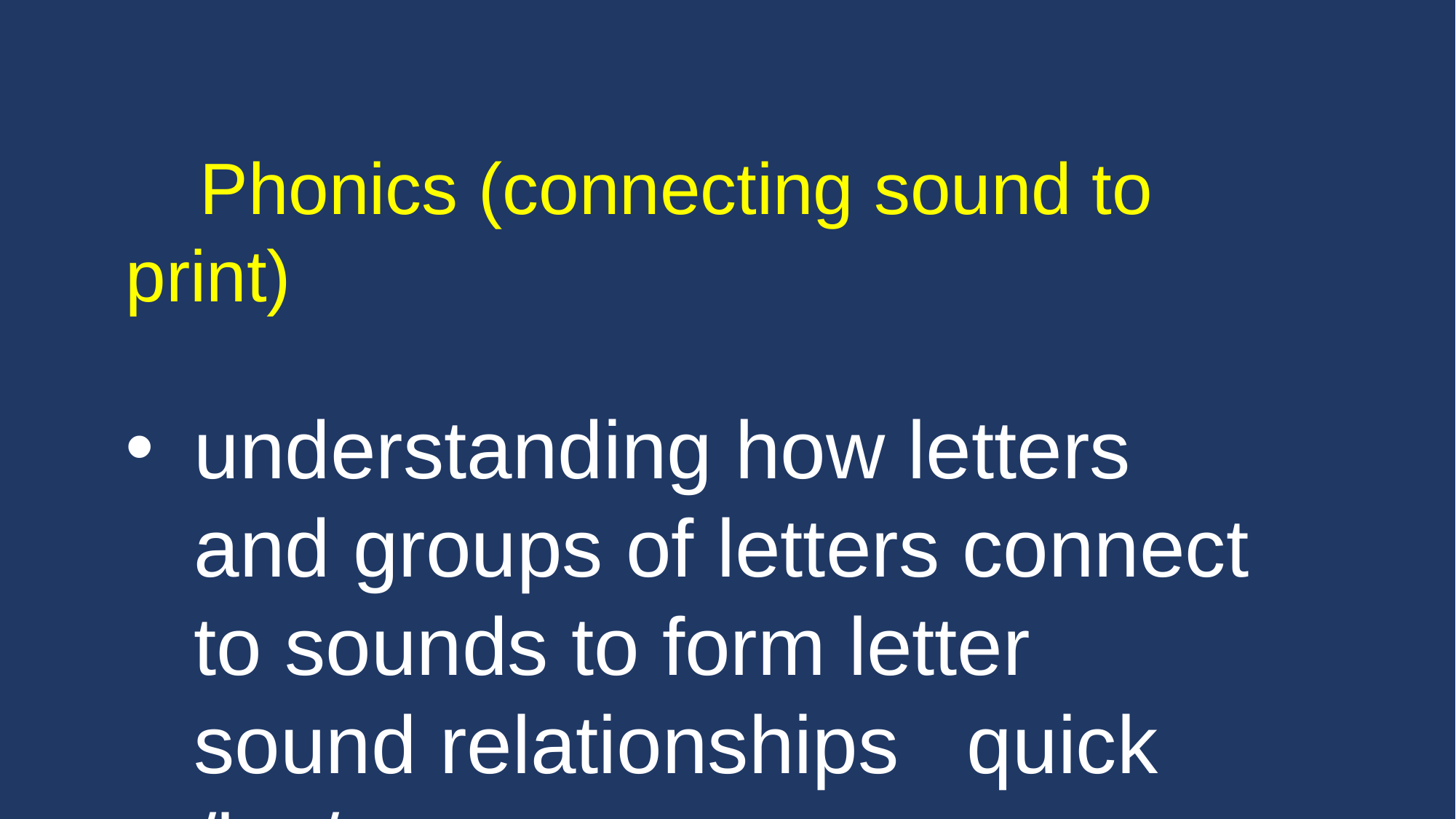

Phonics (connecting sound to print)

understanding how letters and groups of letters connect to sounds to form letter sound relationships   quick /kw/